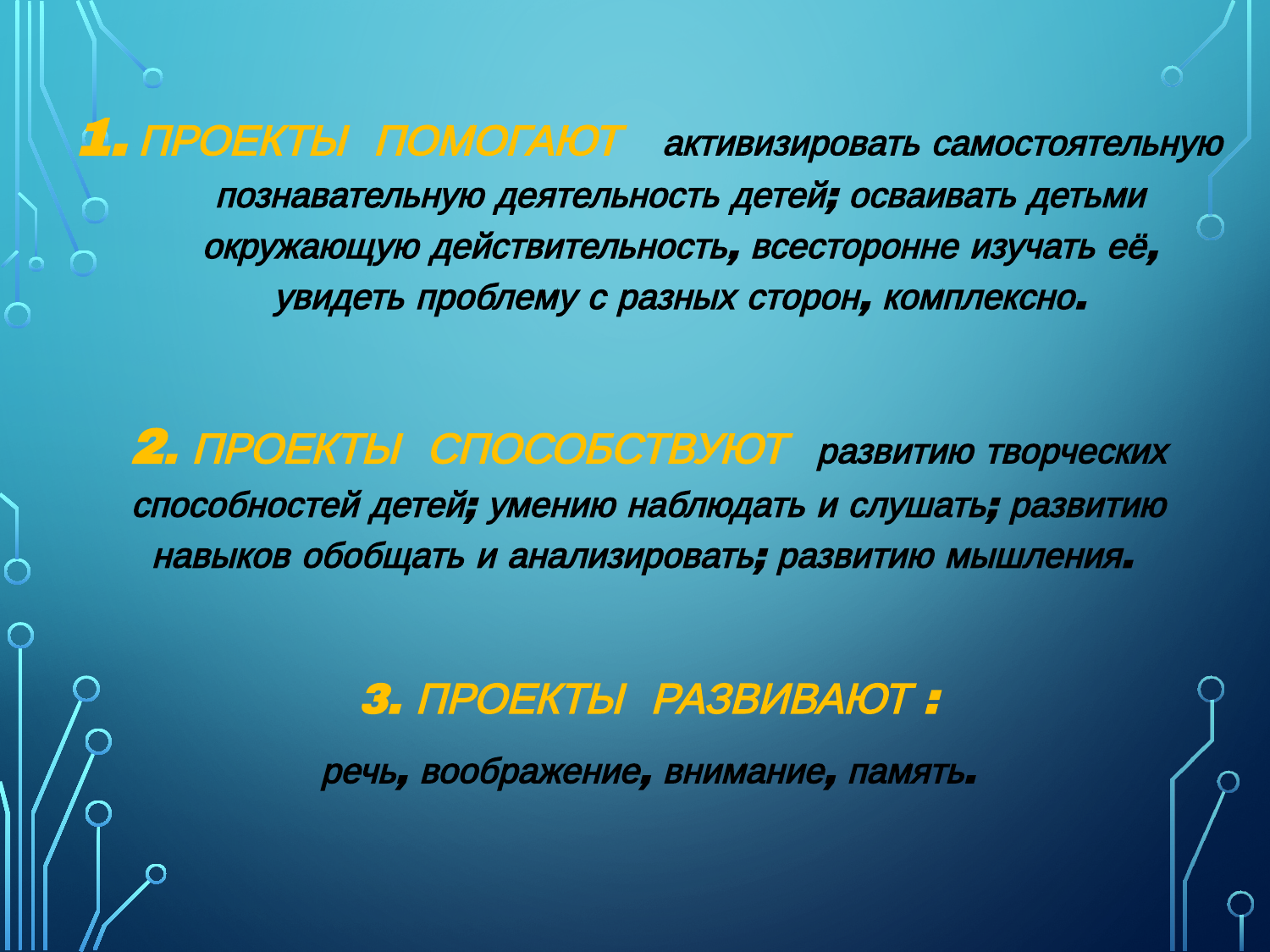

ПРОЕКТЫ  ПОМОГАЮТ   активизировать самостоятельную познавательную деятельность детей; осваивать детьми окружающую действительность, всесторонне изучать её, увидеть проблему с разных сторон, комплексно.

2. ПРОЕКТЫ  СПОСОБСТВУЮТ  развитию творческих способностей детей; умению наблюдать и слушать; развитию навыков обобщать и анализировать; развитию мышления.

3. ПРОЕКТЫ  РАЗВИВАЮТ :
речь, воображение, внимание, память.